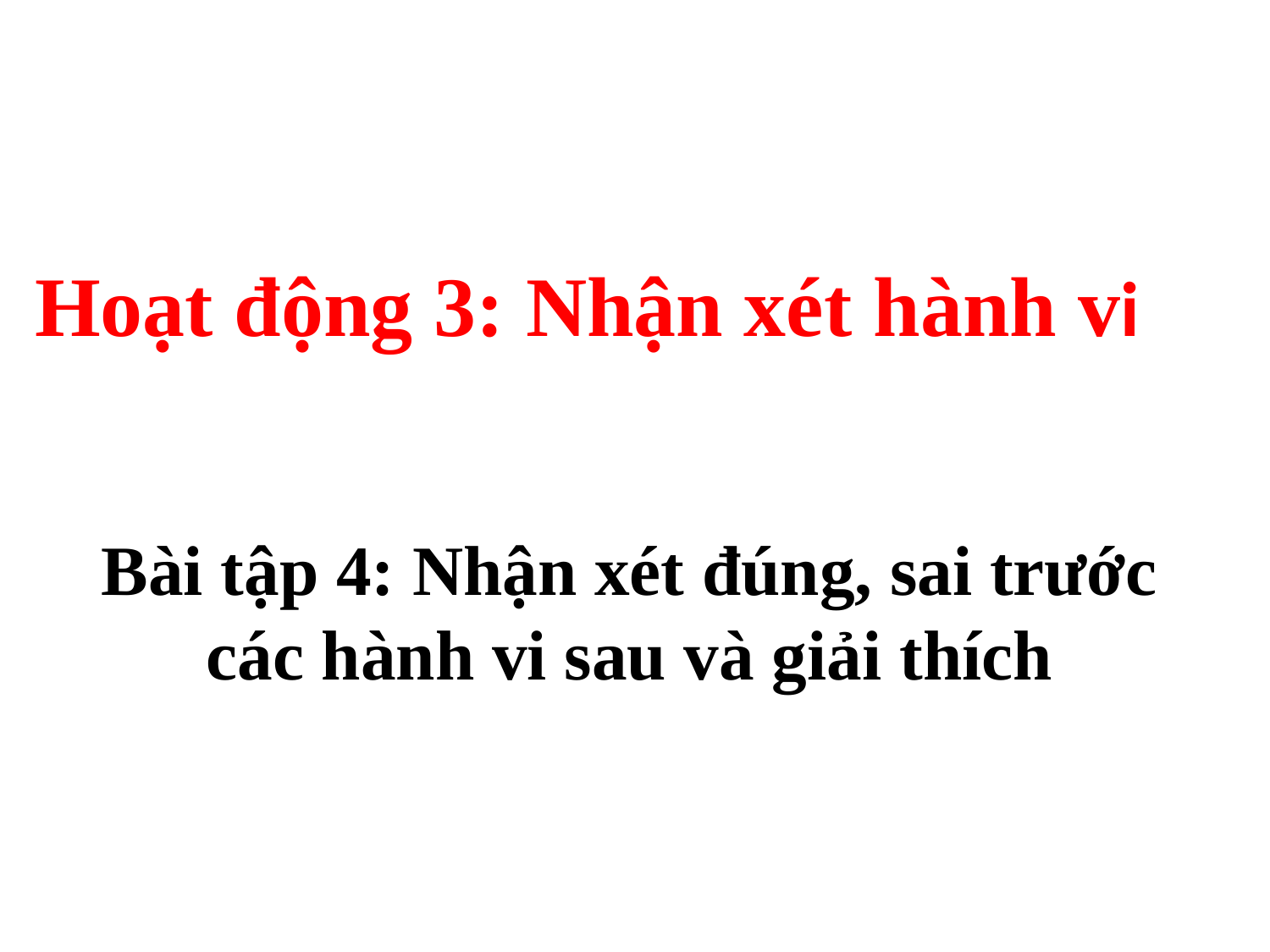

# Hoạt động 3: Nhận xét hành vi
Bài tập 4: Nhận xét đúng, sai trước các hành vi sau và giải thích